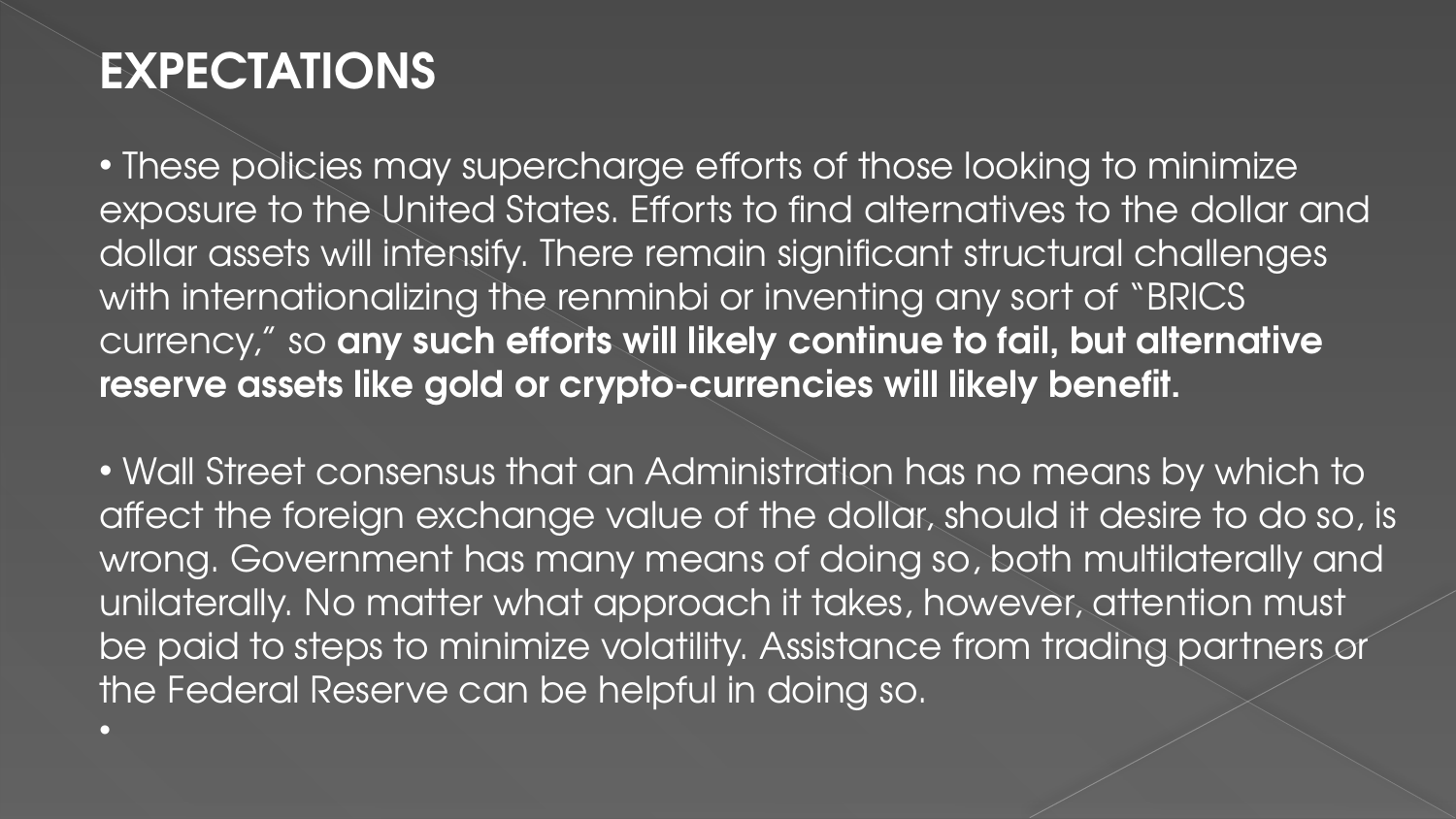

EXPECTATIONS

 These policies may supercharge efforts of those looking to minimize exposure to the United States. Efforts to find alternatives to the dollar and dollar assets will intensify. There remain significant structural challenges with internationalizing the renminbi or inventing any sort of “BRICS currency,” so any such efforts will likely continue to fail, but alternative reserve assets like gold or crypto-currencies will likely benefit.

 Wall Street consensus that an Administration has no means by which to affect the foreign exchange value of the dollar, should it desire to do so, is wrong. Government has many means of doing so, both multilaterally and unilaterally. No matter what approach it takes, however, attention must be paid to steps to minimize volatility. Assistance from trading partners or the Federal Reserve can be helpful in doing so.